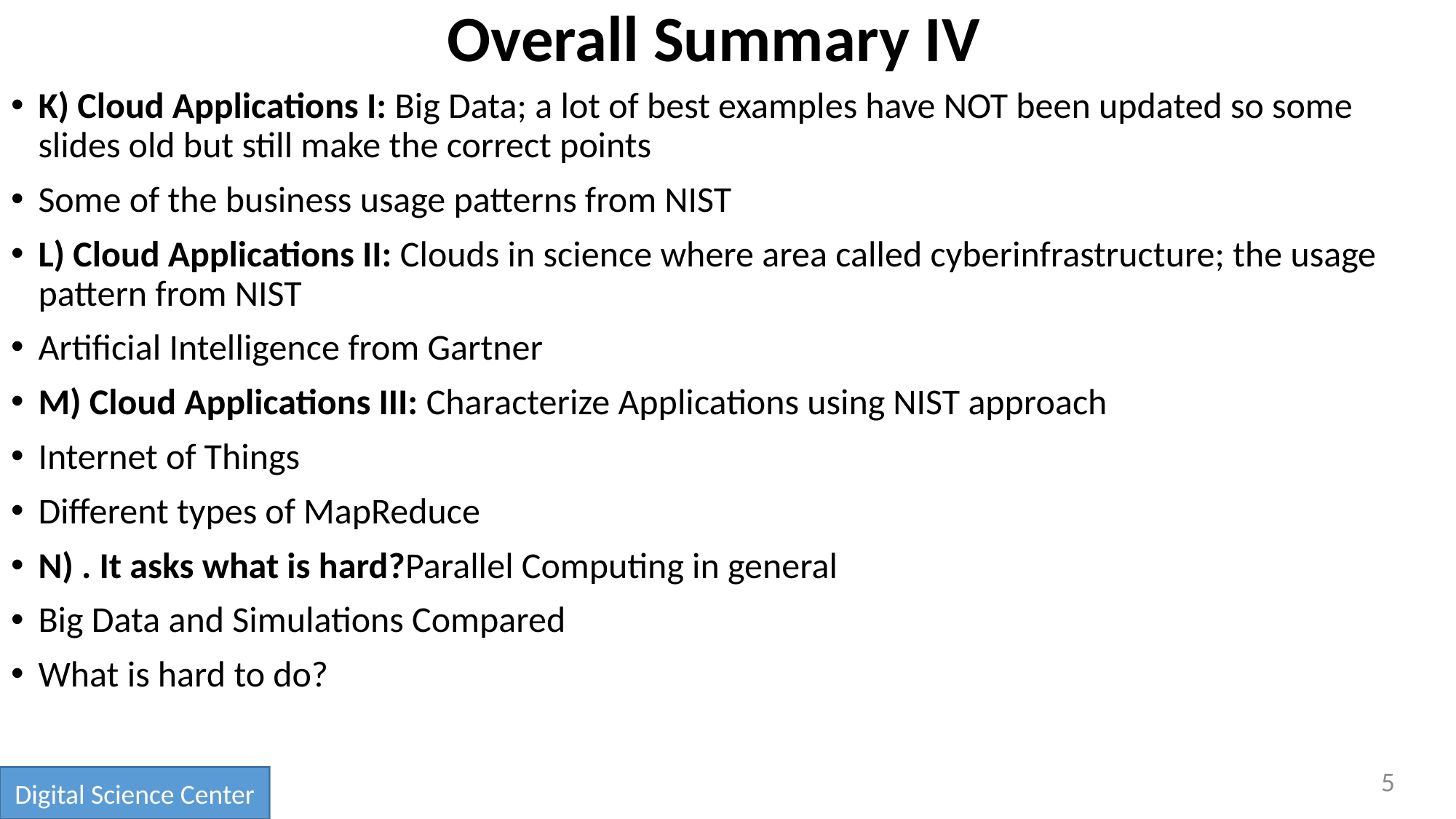

# Overall Summary IV
K) Cloud Applications I: Big Data; a lot of best examples have NOT been updated so some slides old but still make the correct points
Some of the business usage patterns from NIST
L) Cloud Applications II: Clouds in science where area called cyberinfrastructure; the usage pattern from NIST
Artificial Intelligence from Gartner
M) Cloud Applications III: Characterize Applications using NIST approach
Internet of Things
Different types of MapReduce
N) . It asks what is hard?Parallel Computing in general
Big Data and Simulations Compared
What is hard to do?

5